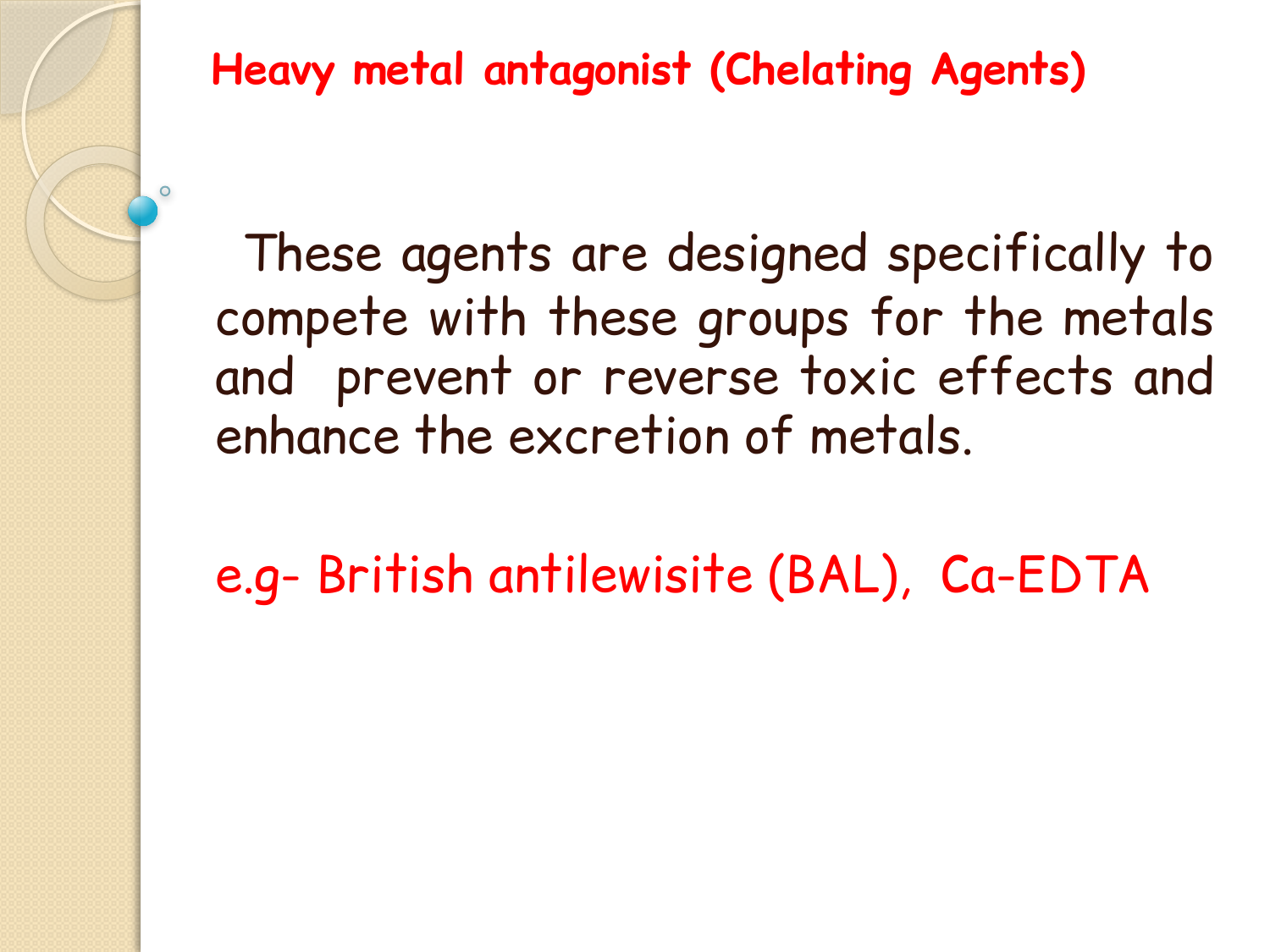

# Heavy metal antagonist (Chelating Agents)

 These agents are designed specifically to compete with these groups for the metals and  prevent or reverse toxic effects and enhance the excretion of metals.

e.g- British antilewisite (BAL),  Ca-EDTA